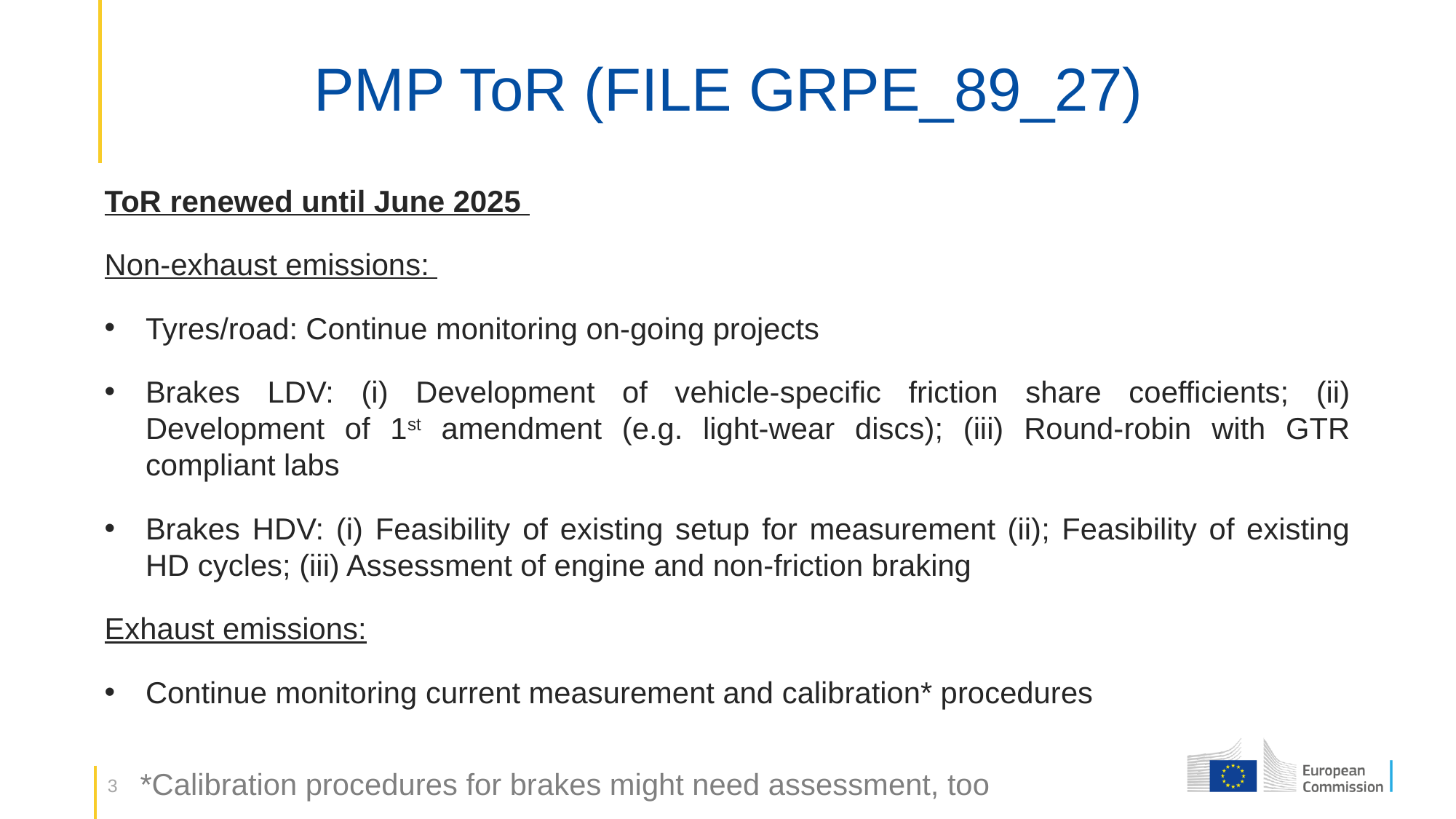

# PMP ToR (FILE GRPE_89_27)
ToR renewed until June 2025
Non-exhaust emissions:
Tyres/road: Continue monitoring on-going projects
Brakes LDV: (i) Development of vehicle-specific friction share coefficients; (ii) Development of 1st amendment (e.g. light-wear discs); (iii) Round-robin with GTR compliant labs
Brakes HDV: (i) Feasibility of existing setup for measurement (ii); Feasibility of existing HD cycles; (iii) Assessment of engine and non-friction braking
Exhaust emissions:
Continue monitoring current measurement and calibration* procedures
*Calibration procedures for brakes might need assessment, too